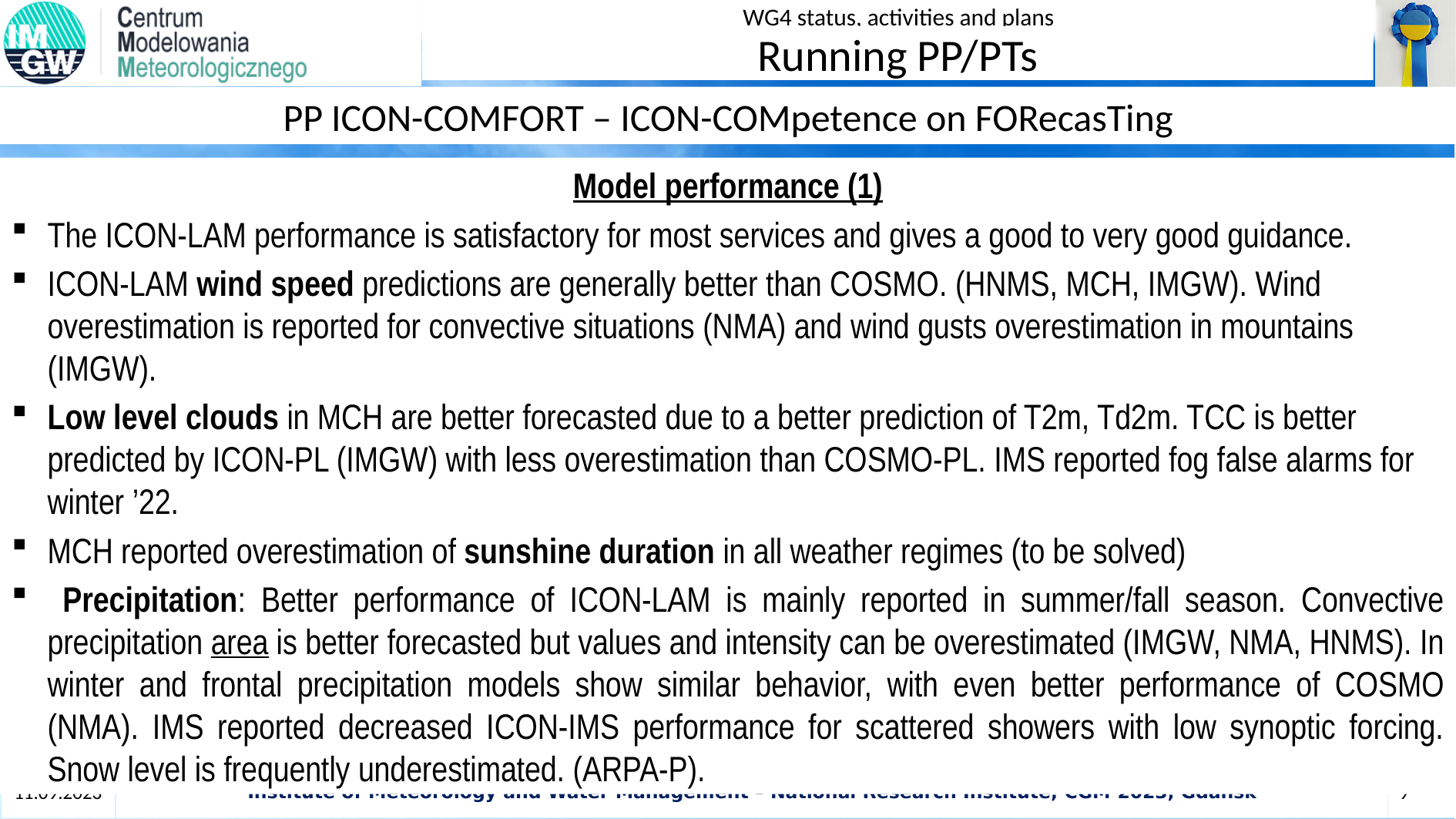

Running PP/PTs
PP ICON-COMFORT – ICON-COMpetence on FORecasTing
Model performance (1)
The ICON-LAM performance is satisfactory for most services and gives a good to very good guidance.
ICON-LAM wind speed predictions are generally better than COSMO. (HNMS, MCH, IMGW). Wind overestimation is reported for convective situations (NMA) and wind gusts overestimation in mountains (IMGW).
Low level clouds in MCH are better forecasted due to a better prediction of T2m, Td2m. TCC is better predicted by ICON-PL (IMGW) with less overestimation than COSMO-PL. IMS reported fog false alarms for winter ’22.
MCH reported overestimation of sunshine duration in all weather regimes (to be solved)
 Precipitation: Better performance of ICON-LAM is mainly reported in summer/fall season. Convective precipitation area is better forecasted but values and intensity can be overestimated (IMGW, NMA, HNMS). In winter and frontal precipitation models show similar behavior, with even better performance of COSMO (NMA). IMS reported decreased ICON-IMS performance for scattered showers with low synoptic forcing. Snow level is frequently underestimated. (ARPA-P).
11.09.2023
Institute of Meteorology and Water Management – National Research Institute; CGM’2023, Gdańsk
9